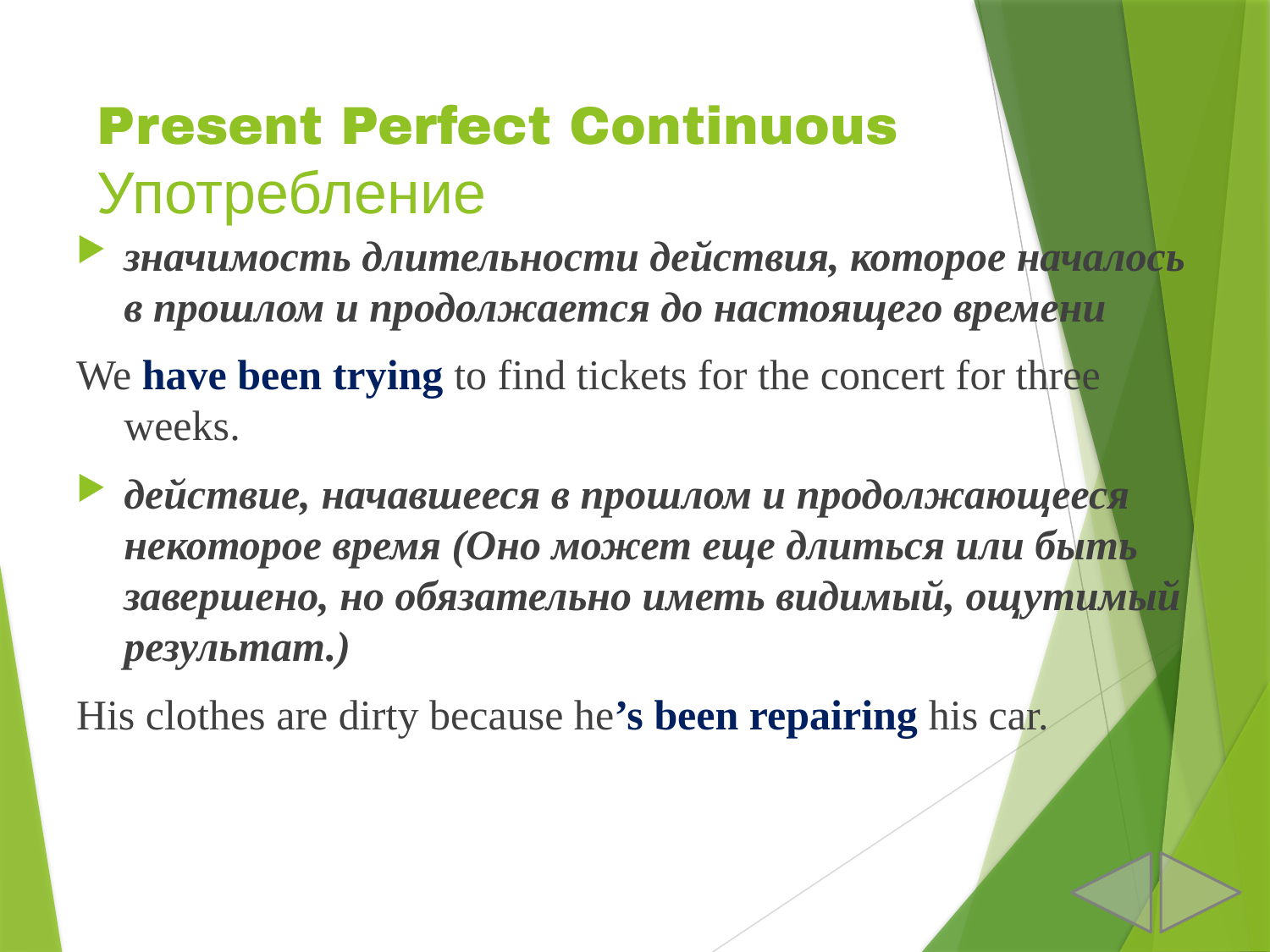

# Present Perfect Continuous Употребление
значимость длительности действия, которое началось в прошлом и продолжается до настоящего времени
We have been trying to find tickets for the concert for three weeks.
действие, начавшееся в прошлом и продолжающееся некоторое время (Оно может еще длиться или быть завершено, но обязательно иметь видимый, ощутимый результат.)
His clothes are dirty because he’s been repairing his car.